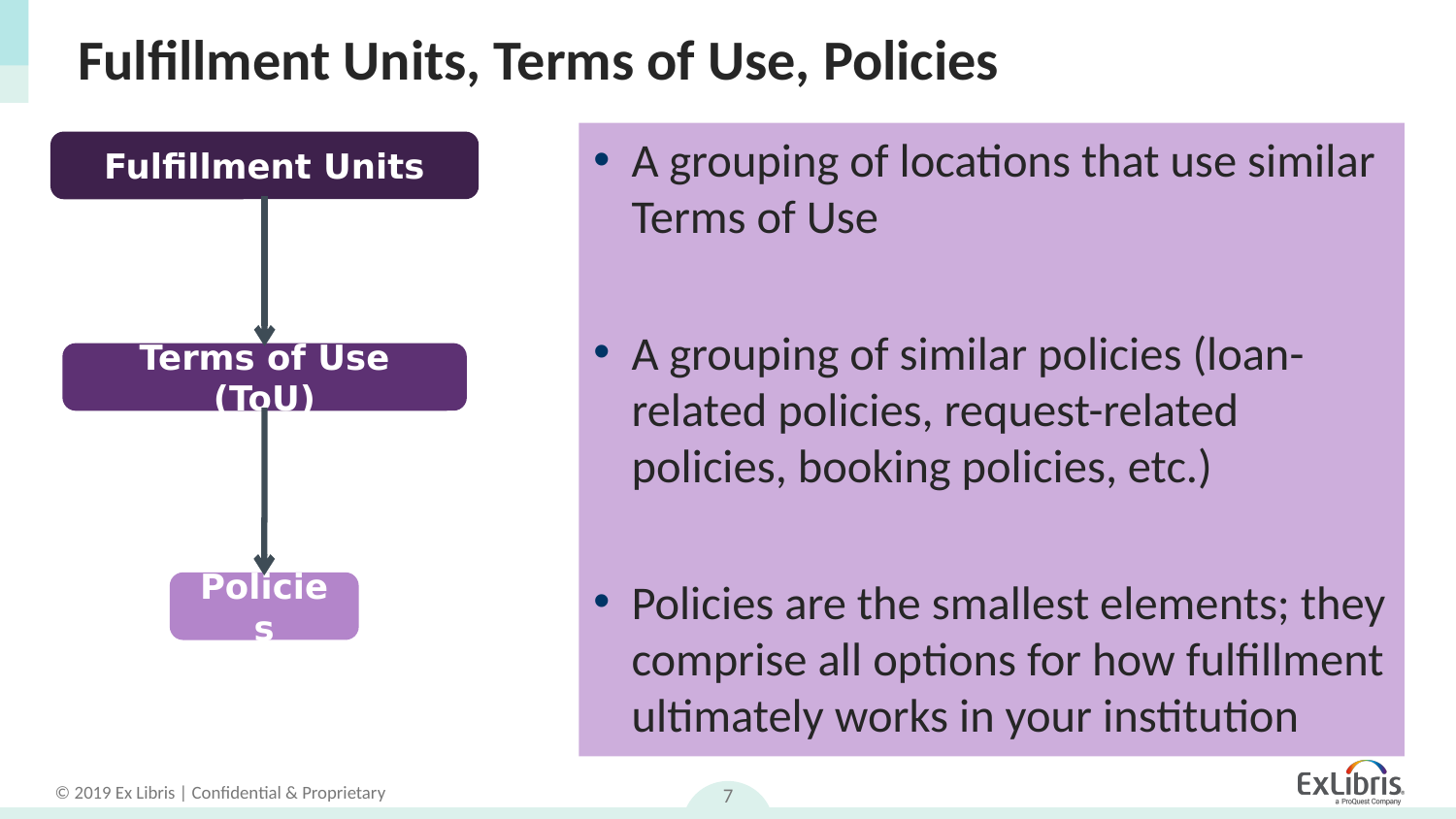

# Fulfillment Units, Terms of Use, Policies
A grouping of locations that use similar Terms of Use

A grouping of similar policies (loan-related policies, request-related policies, booking policies, etc.)

Policies are the smallest elements; they comprise all options for how fulfillment ultimately works in your institution
Fulfillment Units
Terms of Use (ToU)
Policies
7